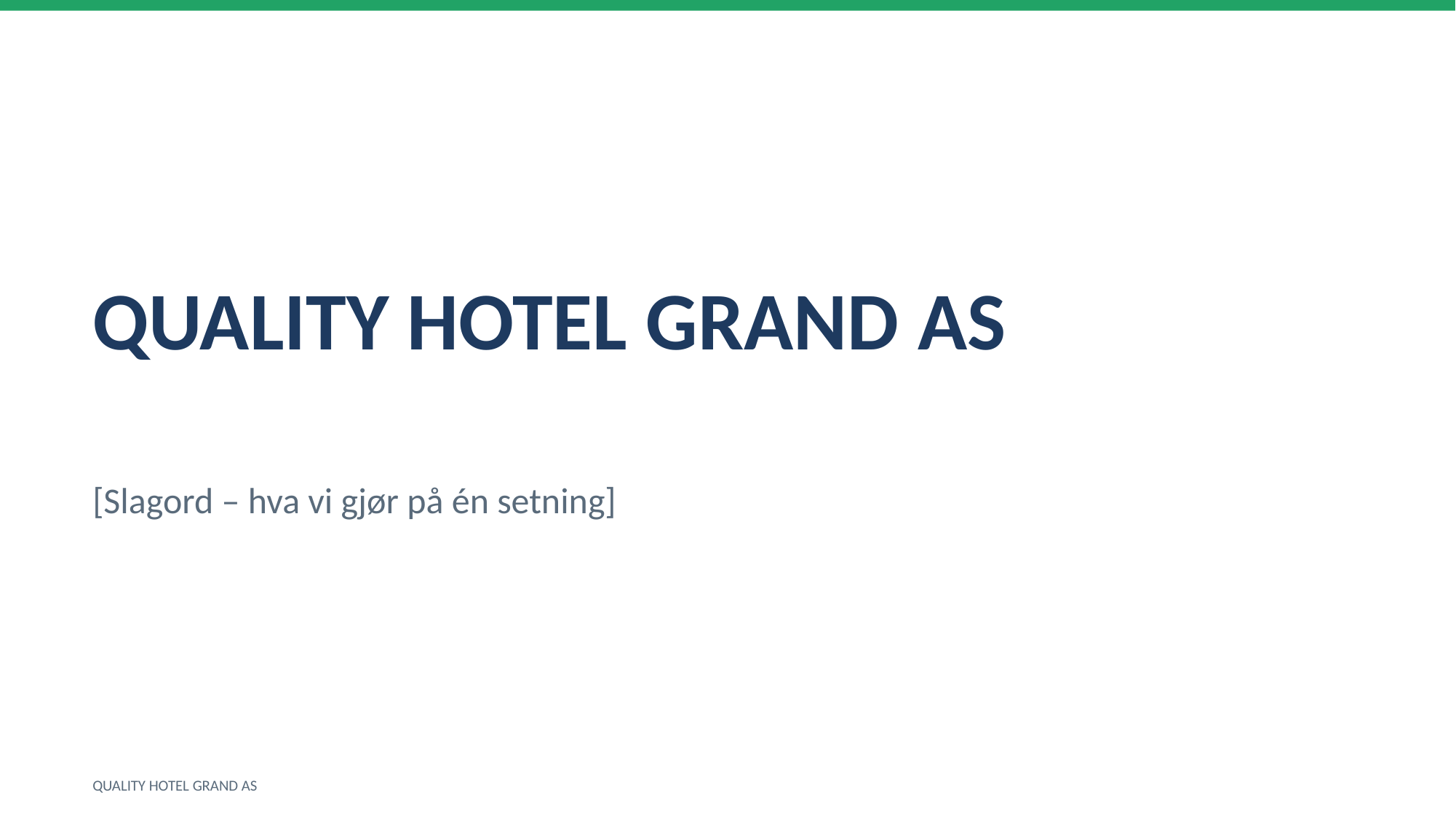

QUALITY HOTEL GRAND AS
[Slagord – hva vi gjør på én setning]
QUALITY HOTEL GRAND AS